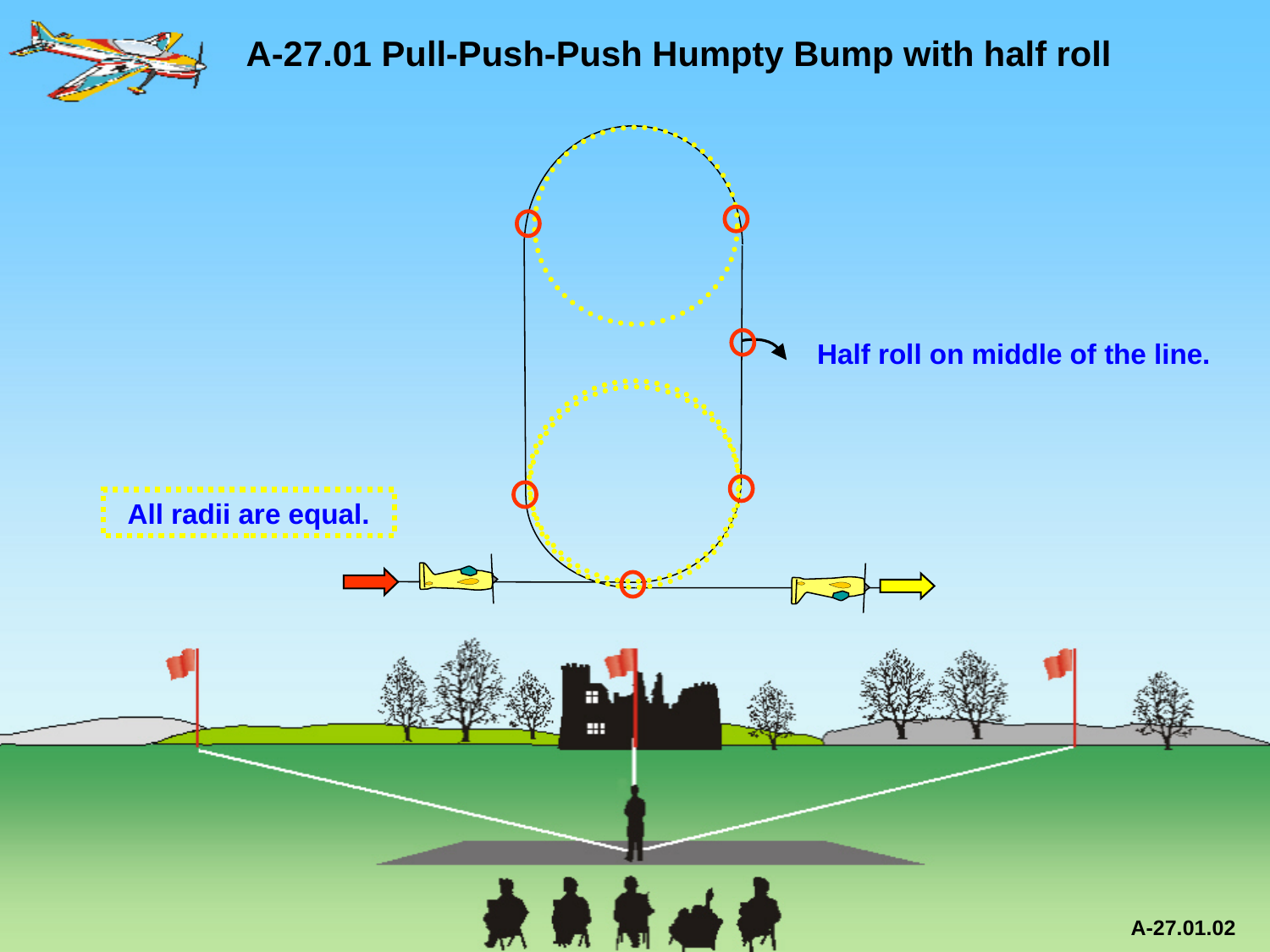

A-27.01 Pull-Push-Push Humpty Bump with half roll

Half roll on middle of the line.

All radii are equal.

A-27.01.02